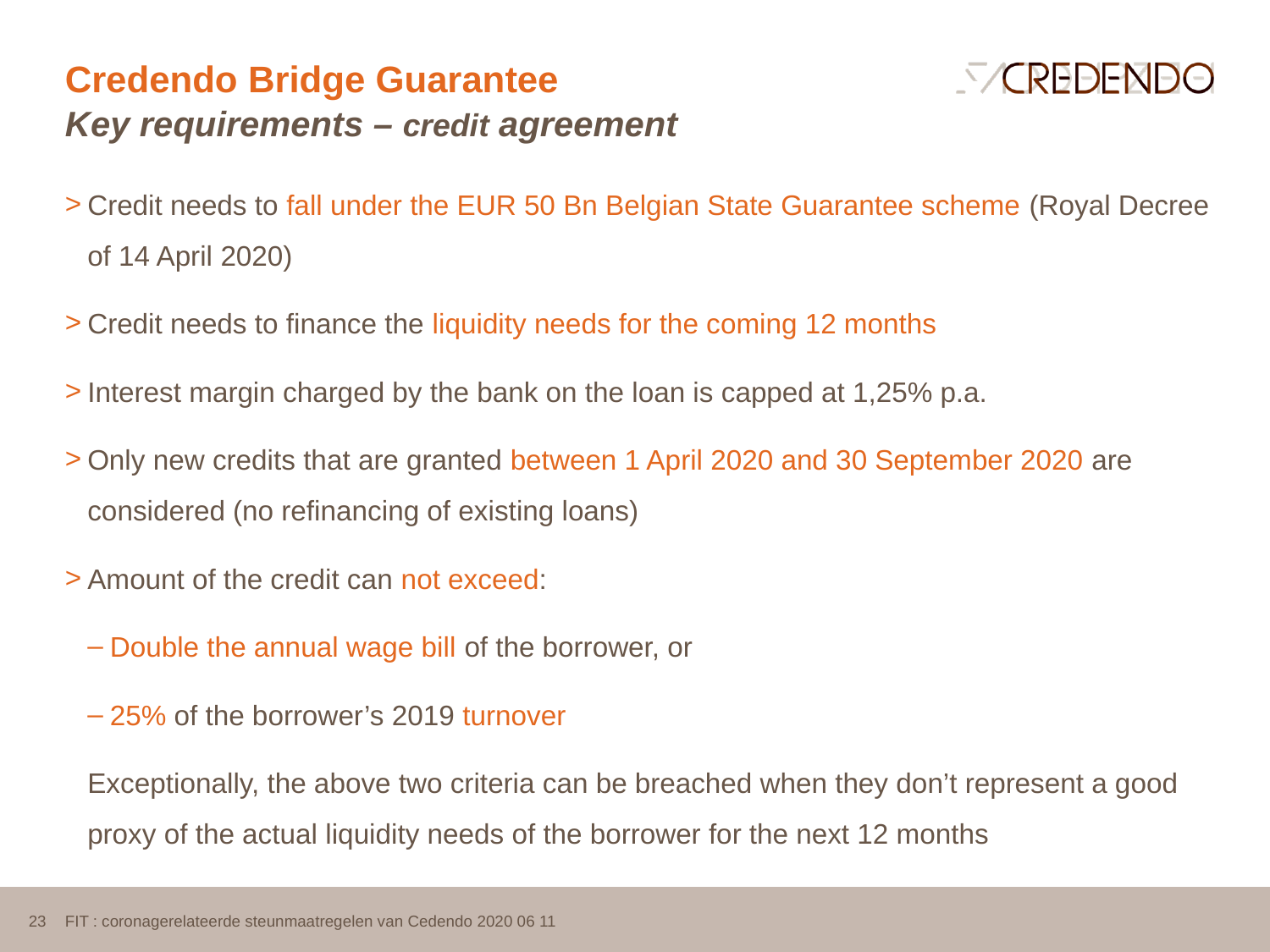

Credendo Bridge Guarantee
Key requirements – credit agreement
Credit needs to fall under the EUR 50 Bn Belgian State Guarantee scheme (Royal Decree of 14 April 2020)
Credit needs to finance the liquidity needs for the coming 12 months
Interest margin charged by the bank on the loan is capped at 1,25% p.a.
Only new credits that are granted between 1 April 2020 and 30 September 2020 are considered (no refinancing of existing loans)
Amount of the credit can not exceed:
Double the annual wage bill of the borrower, or
25% of the borrower’s 2019 turnover
Exceptionally, the above two criteria can be breached when they don’t represent a good proxy of the actual liquidity needs of the borrower for the next 12 months

23
FIT : coronagerelateerde steunmaatregelen van Cedendo 2020 06 11